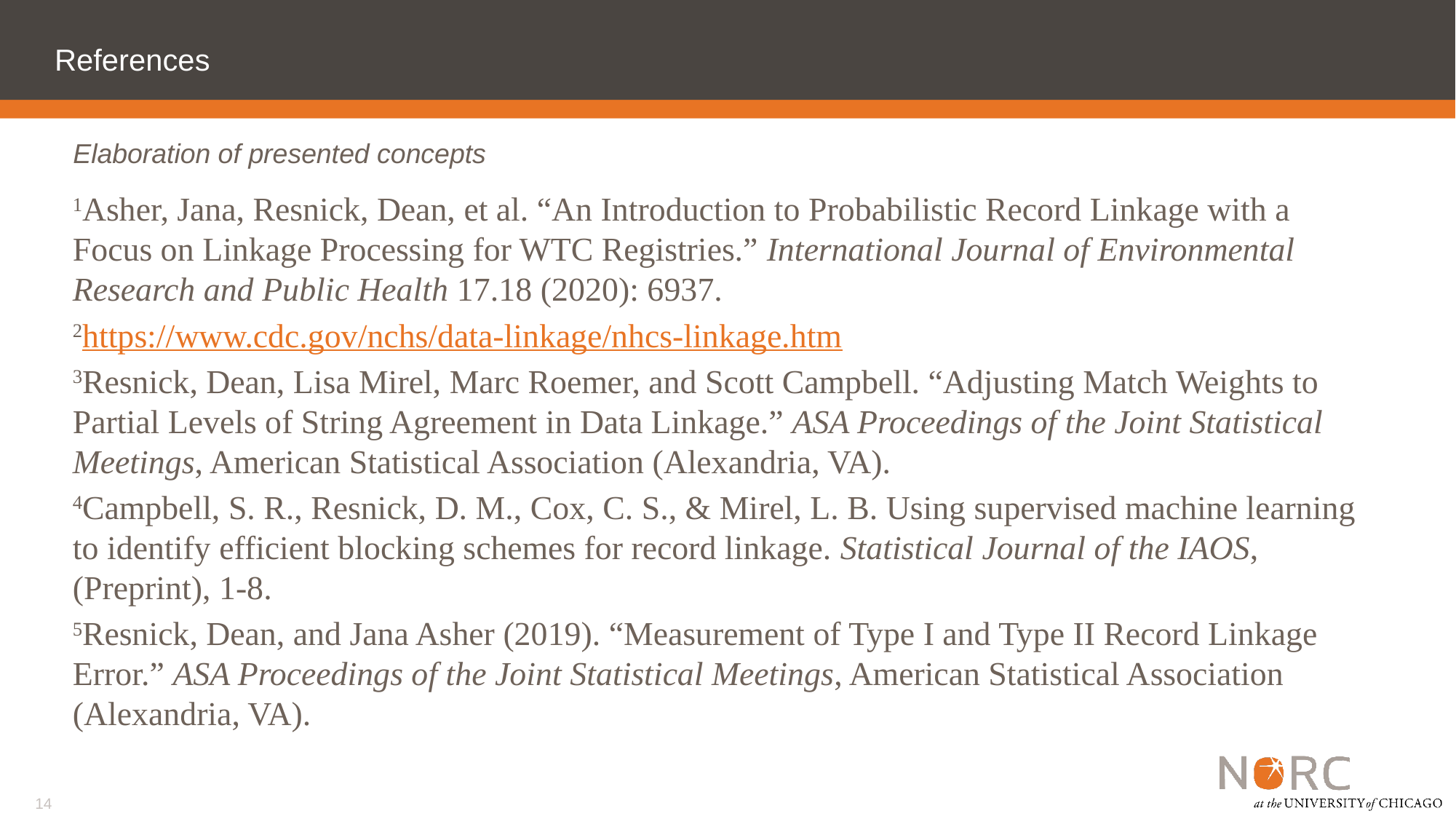

# References
Elaboration of presented concepts
1Asher, Jana, Resnick, Dean, et al. “An Introduction to Probabilistic Record Linkage with a Focus on Linkage Processing for WTC Registries.” International Journal of Environmental Research and Public Health 17.18 (2020): 6937.
2https://www.cdc.gov/nchs/data-linkage/nhcs-linkage.htm
3Resnick, Dean, Lisa Mirel, Marc Roemer, and Scott Campbell. “Adjusting Match Weights to Partial Levels of String Agreement in Data Linkage.” ASA Proceedings of the Joint Statistical Meetings, American Statistical Association (Alexandria, VA).
4Campbell, S. R., Resnick, D. M., Cox, C. S., & Mirel, L. B. Using supervised machine learning to identify efficient blocking schemes for record linkage. Statistical Journal of the IAOS, (Preprint), 1-8.
5Resnick, Dean, and Jana Asher (2019). “Measurement of Type I and Type II Record Linkage Error.” ASA Proceedings of the Joint Statistical Meetings, American Statistical Association (Alexandria, VA).